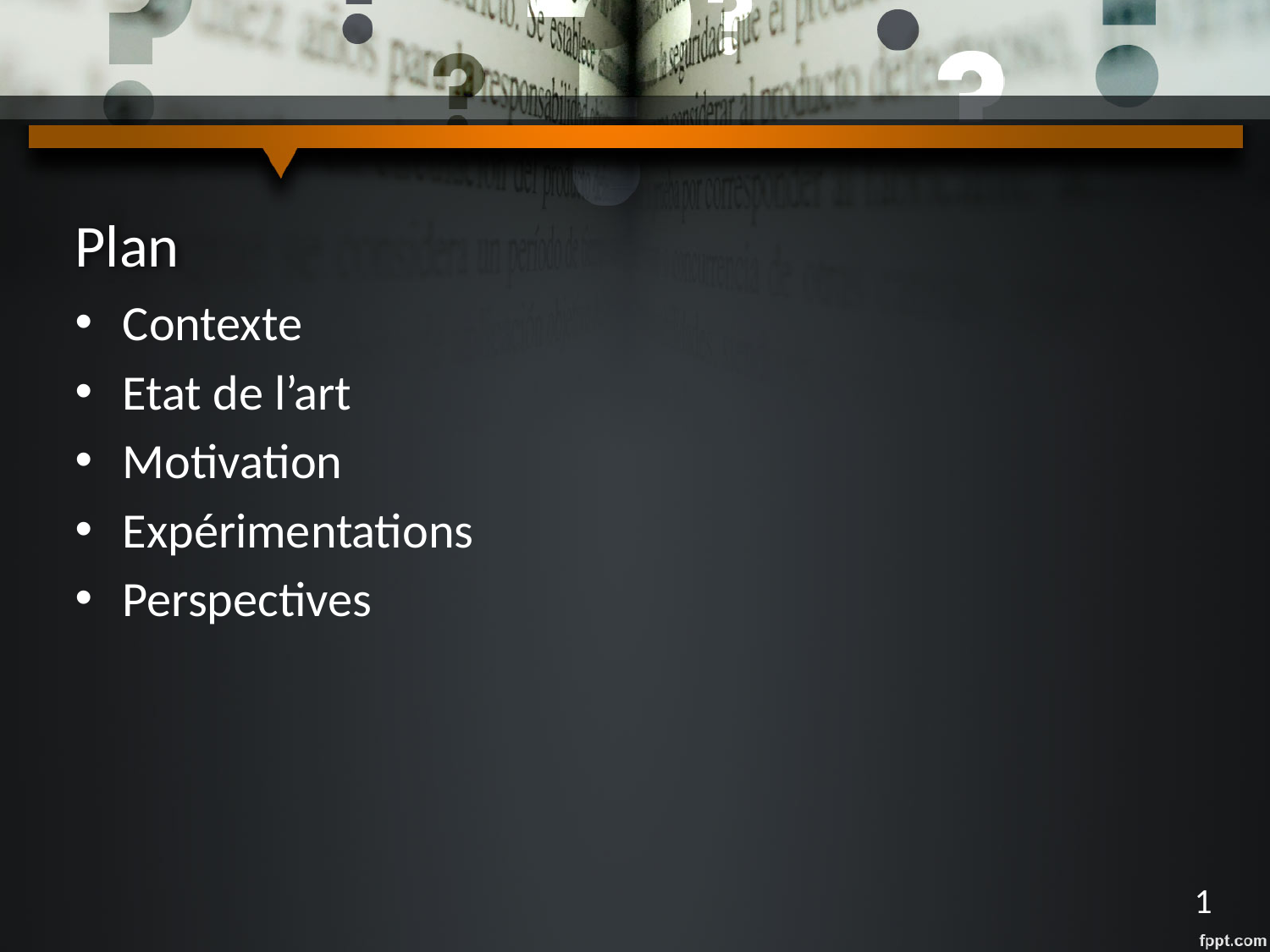

# Plan
Contexte
Etat de l’art
Motivation
Expérimentations
Perspectives

1